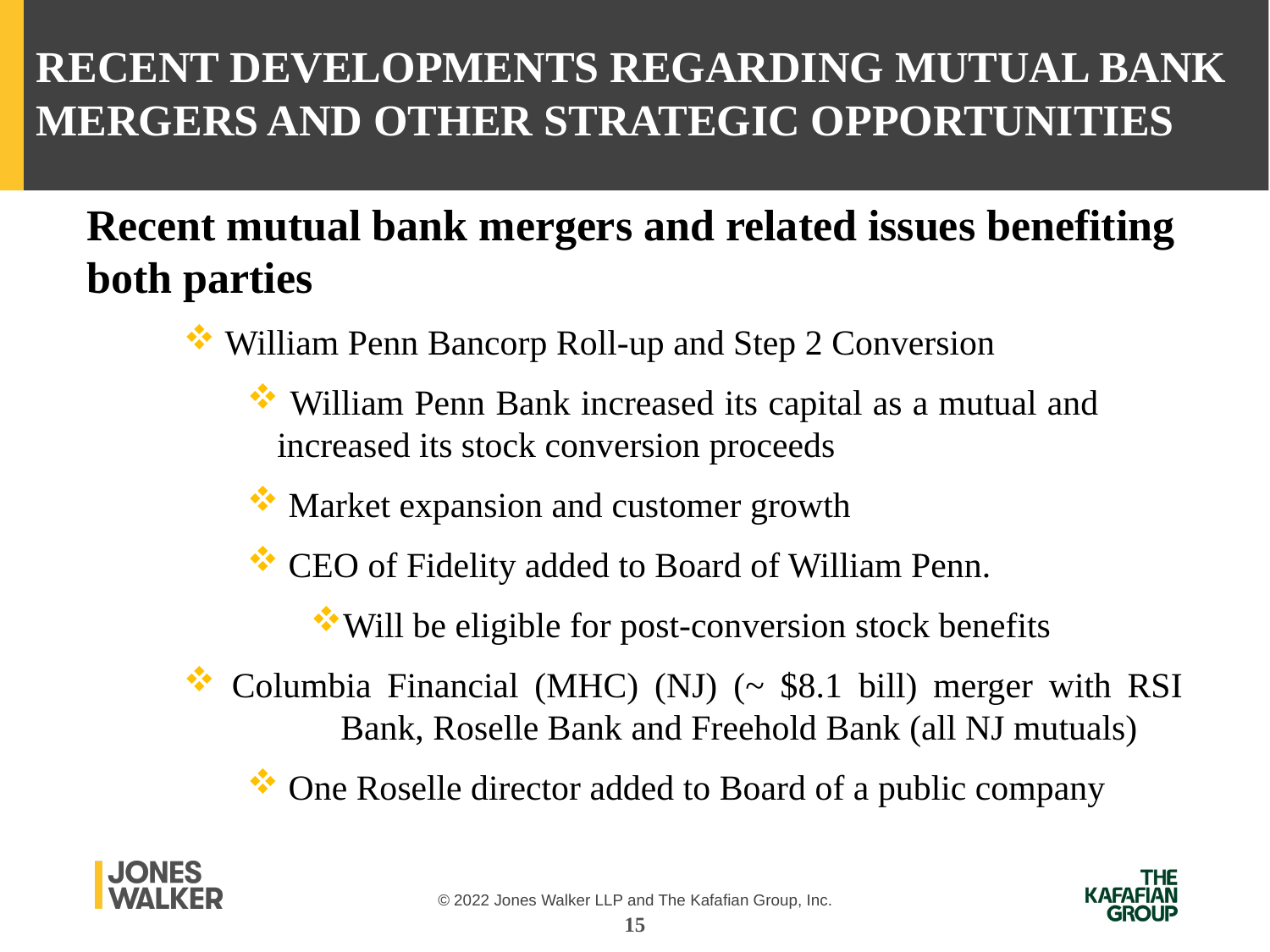

Recent Developments regarding Mutual Bank Mergers and other Strategic Opportunities
Recent mutual bank mergers and related issues benefiting both parties
 William Penn Bancorp Roll-up and Step 2 Conversion
 William Penn Bank increased its capital as a mutual and 	increased its stock conversion proceeds
 Market expansion and customer growth
 CEO of Fidelity added to Board of William Penn.
Will be eligible for post-conversion stock benefits
 Columbia Financial (MHC) (NJ) (~ $8.1 bill) merger with RSI 	Bank, Roselle Bank and Freehold Bank (all NJ mutuals)
 One Roselle director added to Board of a public company
15